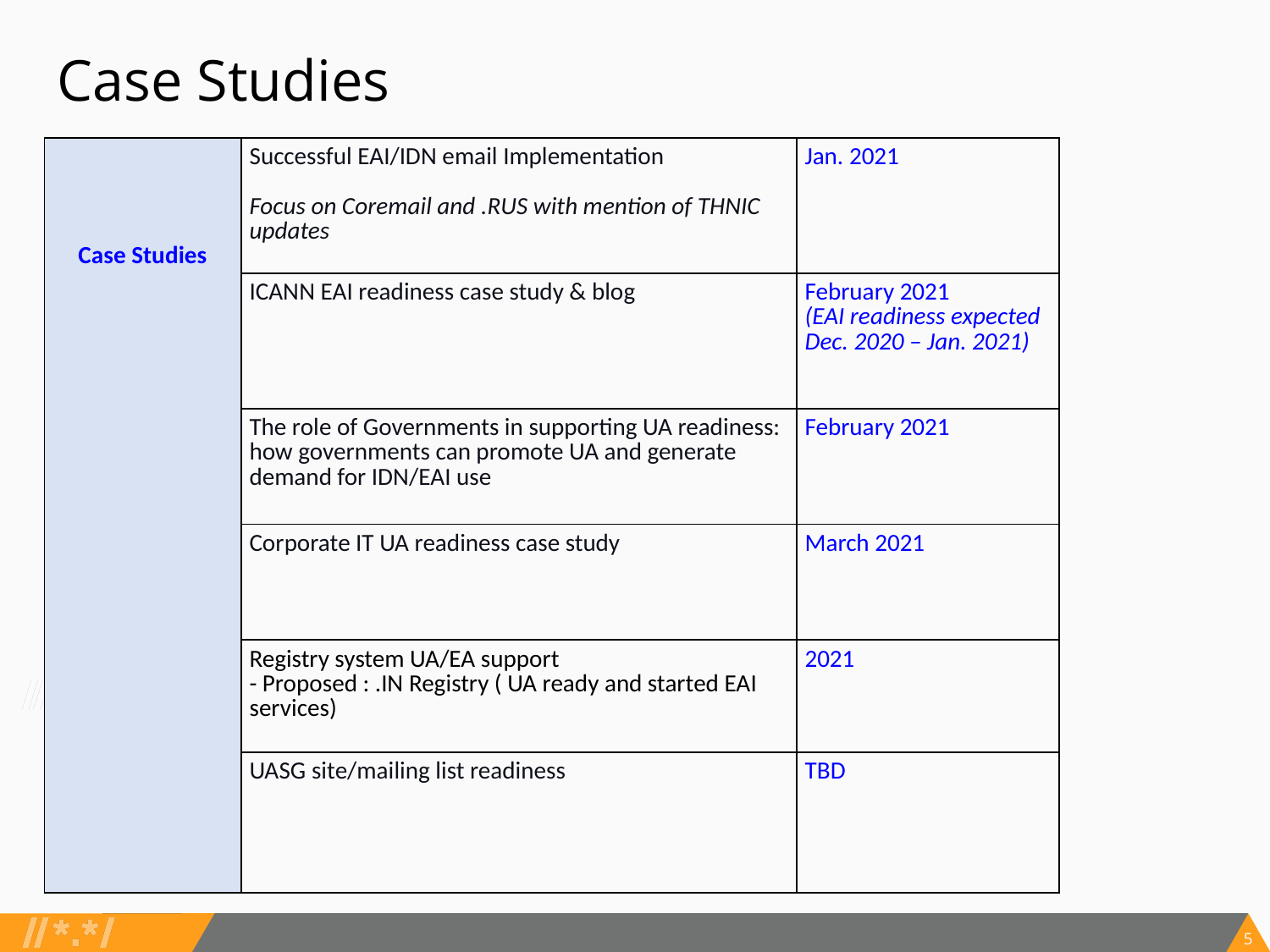

# Case Studies
| Case Studies | Successful EAI/IDN email Implementation   Focus on Coremail and .RUS with mention of THNIC updates | Jan. 2021 |
| --- | --- | --- |
|  | ICANN EAI readiness case study & blog | February 2021 (EAI readiness expected Dec. 2020 – Jan. 2021) |
|  | The role of Governments in supporting UA readiness: how governments can promote UA and generate demand for IDN/EAI use | February 2021 |
|  | Corporate IT UA readiness case study | March 2021 |
|  | Registry system UA/EA support - Proposed : .IN Registry ( UA ready and started EAI services) | 2021 |
|  | UASG site/mailing list readiness | TBD |